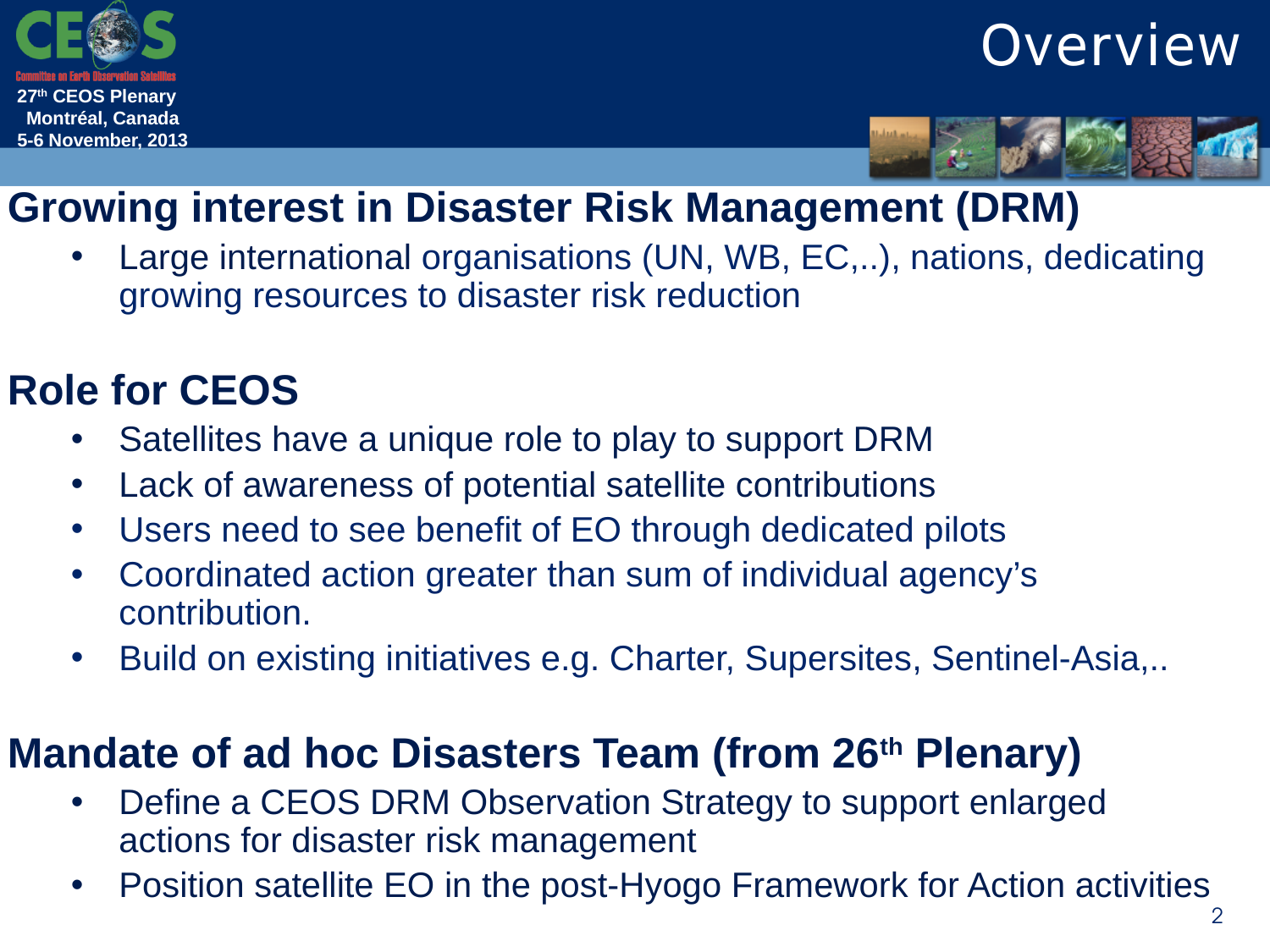

Overview
Growing interest in Disaster Risk Management (DRM)
Large international organisations (UN, WB, EC,..), nations, dedicating growing resources to disaster risk reduction

Role for CEOS
Satellites have a unique role to play to support DRM
Lack of awareness of potential satellite contributions
Users need to see benefit of EO through dedicated pilots
Coordinated action greater than sum of individual agency’s contribution.
Build on existing initiatives e.g. Charter, Supersites, Sentinel-Asia,..

Mandate of ad hoc Disasters Team (from 26th Plenary)
Define a CEOS DRM Observation Strategy to support enlarged actions for disaster risk management
Position satellite EO in the post-Hyogo Framework for Action activities

2